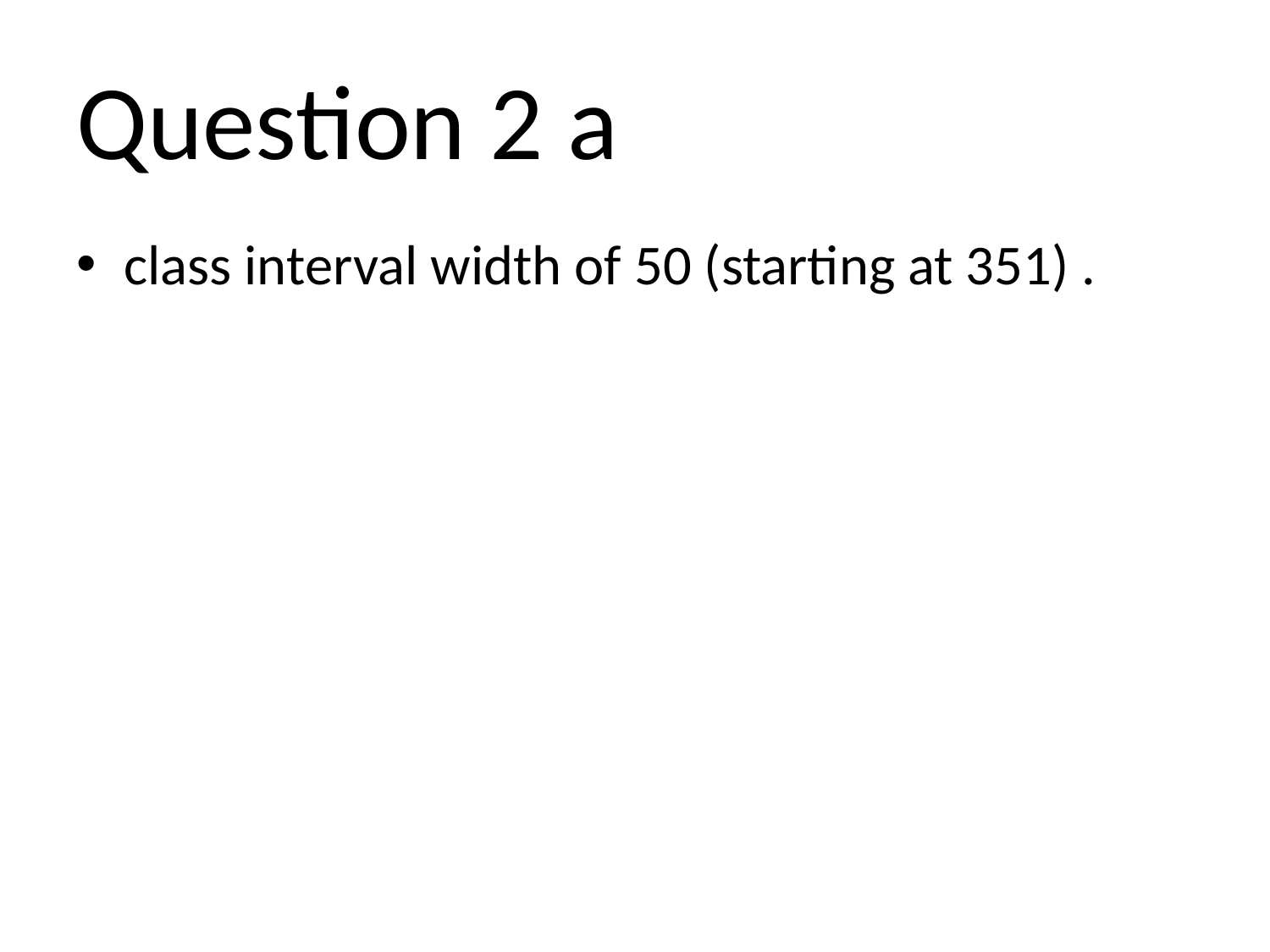

# Question 2 a
class interval width of 50 (starting at 351) .